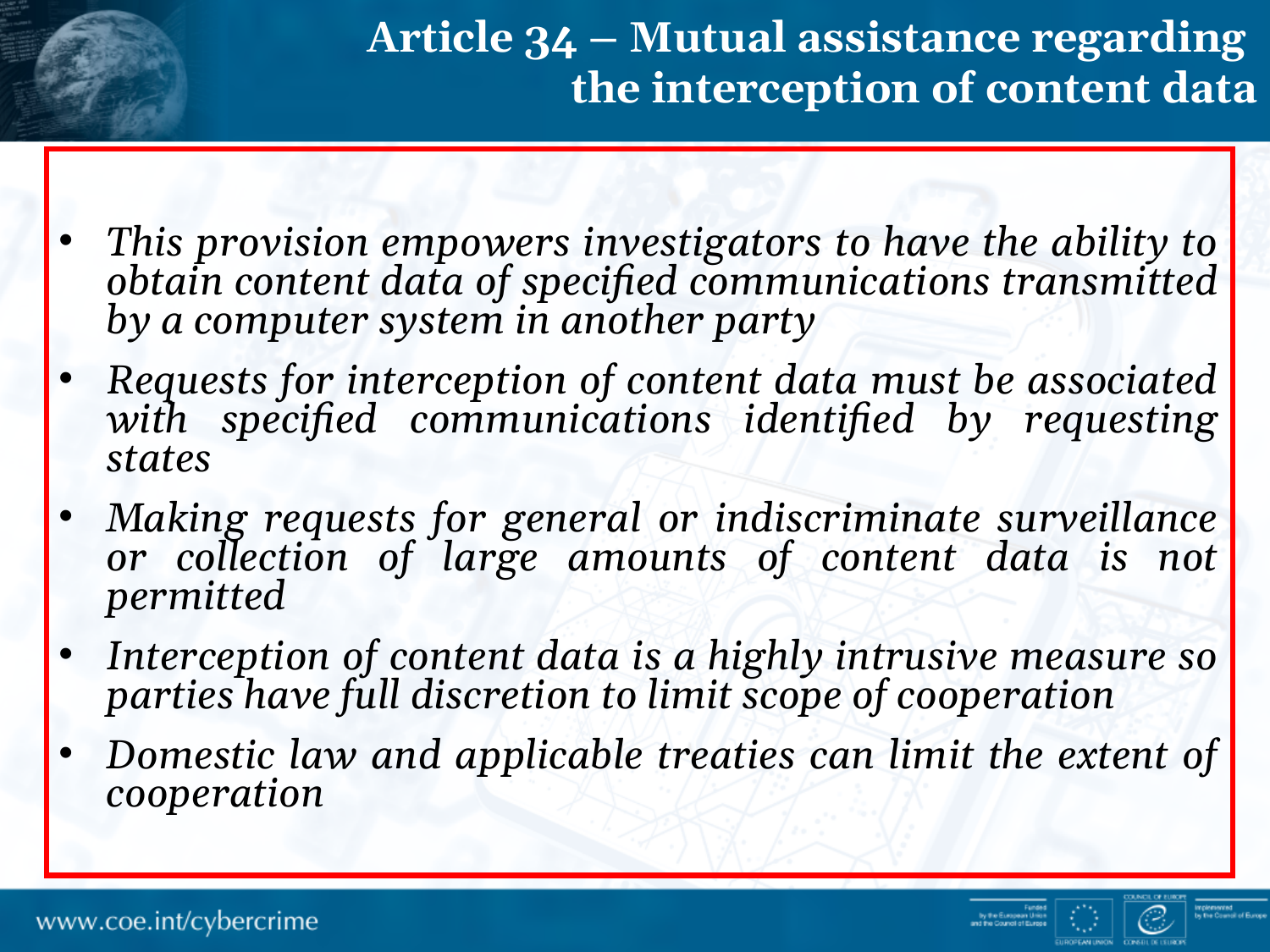

Article 34 – Mutual assistance regarding
the interception of content data

This provision empowers investigators to have the ability to obtain content data of specified communications transmitted by a computer system in another party
Requests for interception of content data must be associated with specified communications identified by requesting states
Making requests for general or indiscriminate surveillance or collection of large amounts of content data is not permitted
Interception of content data is a highly intrusive measure so parties have full discretion to limit scope of cooperation
Domestic law and applicable treaties can limit the extent of cooperation